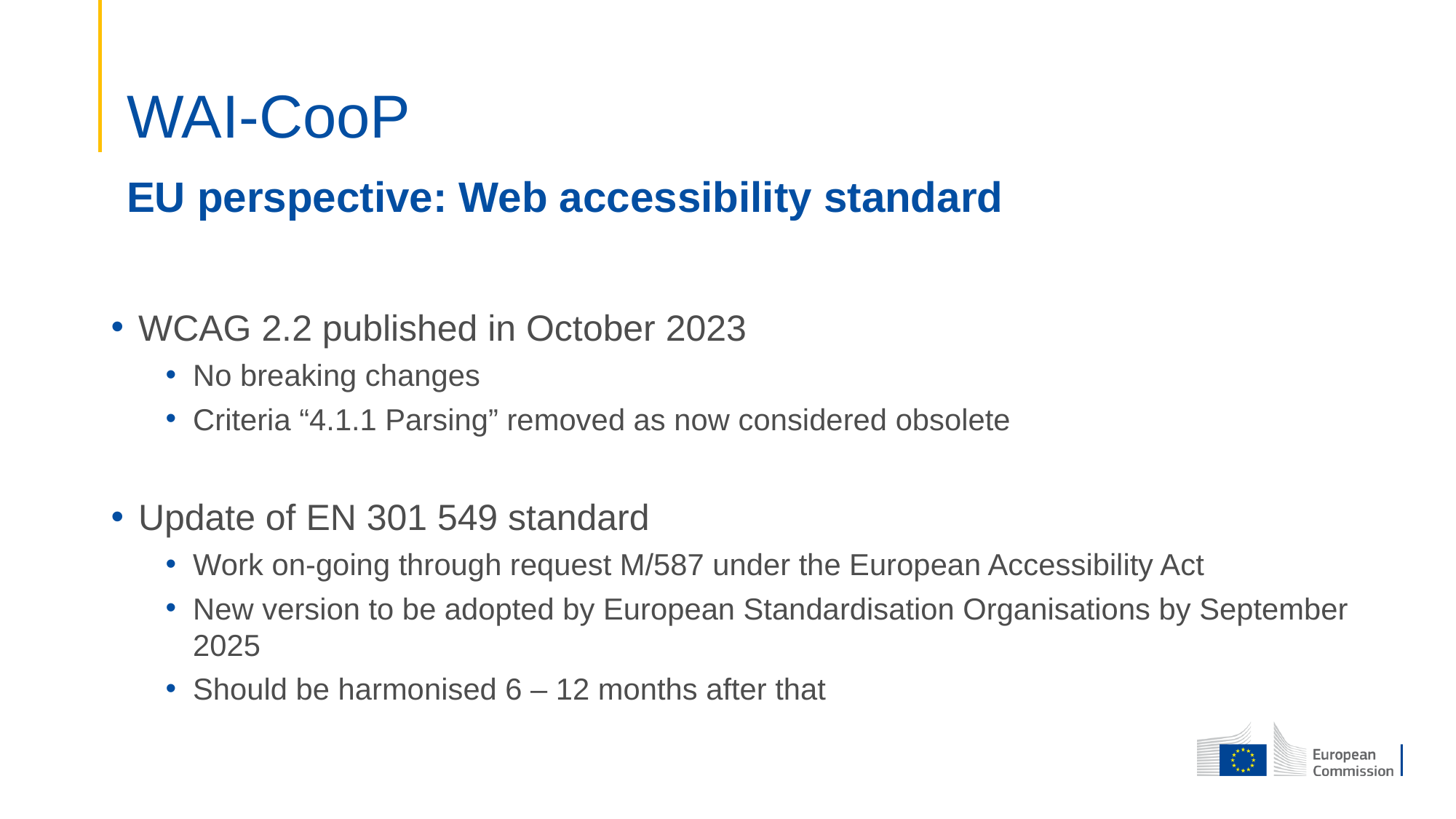

# WAI-CooP
EU perspective: Web accessibility standard
WCAG 2.2 published in October 2023
No breaking changes
Criteria “4.1.1 Parsing” removed as now considered obsolete

Update of EN 301 549 standard
Work on-going through request M/587 under the European Accessibility Act
New version to be adopted by European Standardisation Organisations by September 2025
Should be harmonised 6 – 12 months after that